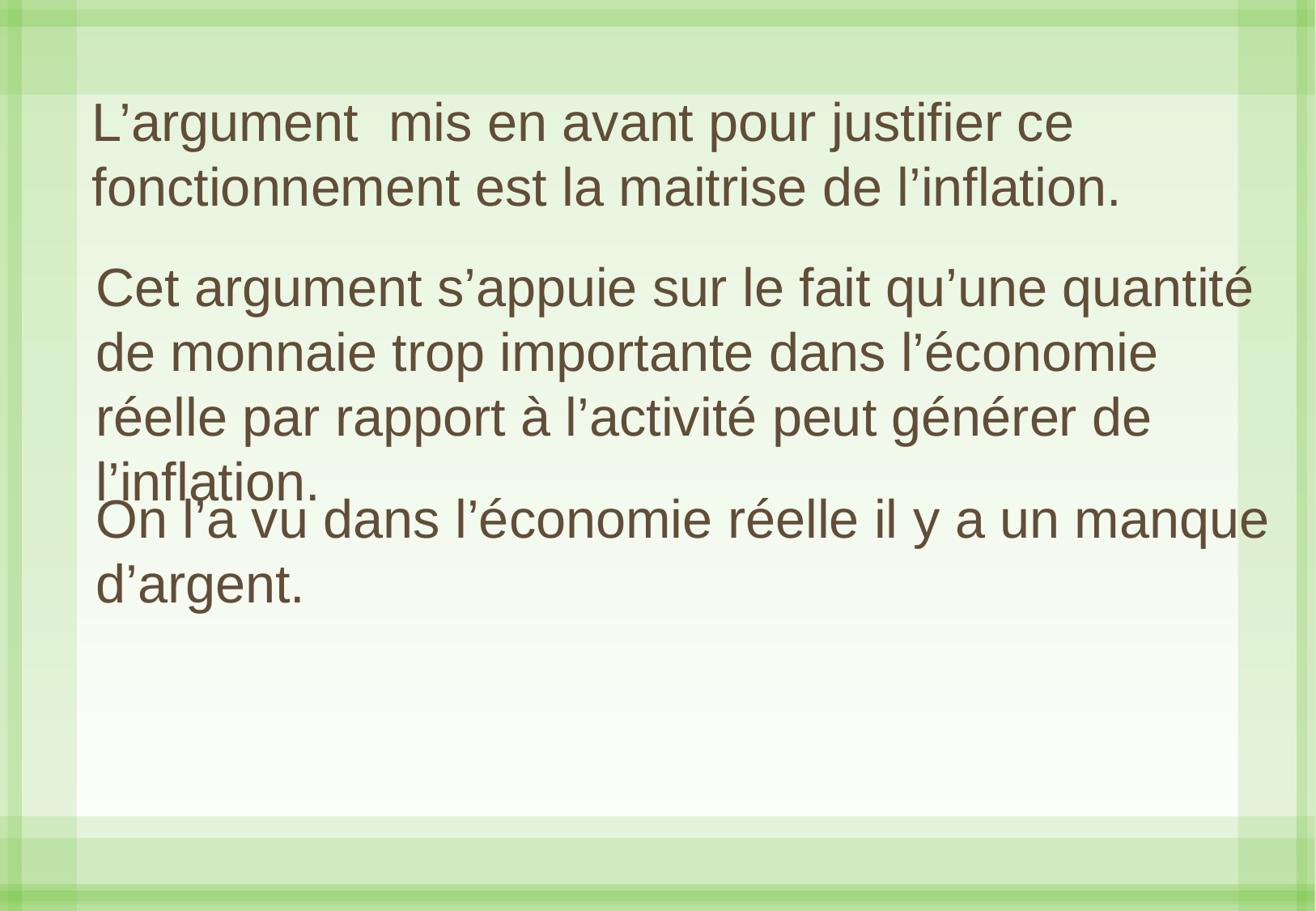

L’argument  mis en avant pour justifier ce fonctionnement est la maitrise de l’inflation.
Cet argument s’appuie sur le fait qu’une quantité de monnaie trop importante dans l’économie réelle par rapport à l’activité peut générer de l’inflation.
On l’a vu dans l’économie réelle il y a un manque d’argent.